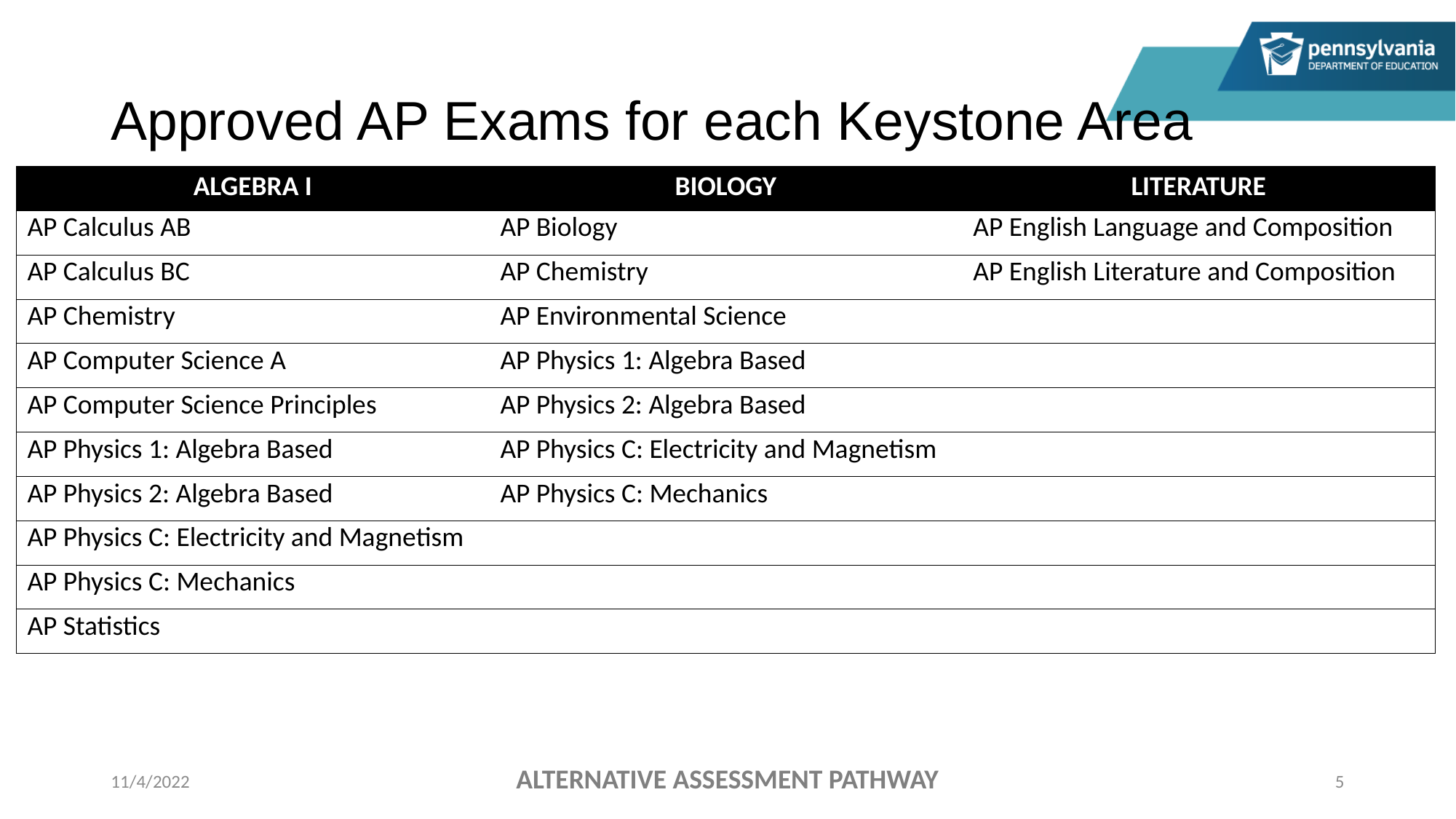

# Approved AP Exams for each Keystone Area
| ALGEBRA I | BIOLOGY | LITERATURE |
| --- | --- | --- |
| AP Calculus AB | AP Biology | AP English Language and Composition |
| AP Calculus BC | AP Chemistry | AP English Literature and Composition |
| AP Chemistry | AP Environmental Science |  |
| AP Computer Science A | AP Physics 1: Algebra Based |  |
| AP Computer Science Principles | AP Physics 2: Algebra Based |  |
| AP Physics 1: Algebra Based | AP Physics C: Electricity and Magnetism |  |
| AP Physics 2: Algebra Based | AP Physics C: Mechanics |  |
| AP Physics C: Electricity and Magnetism |  |  |
| AP Physics C: Mechanics |  |  |
| AP Statistics |  |  |

ALTERNATIVE ASSESSMENT PATHWAY
11/4/2022
5